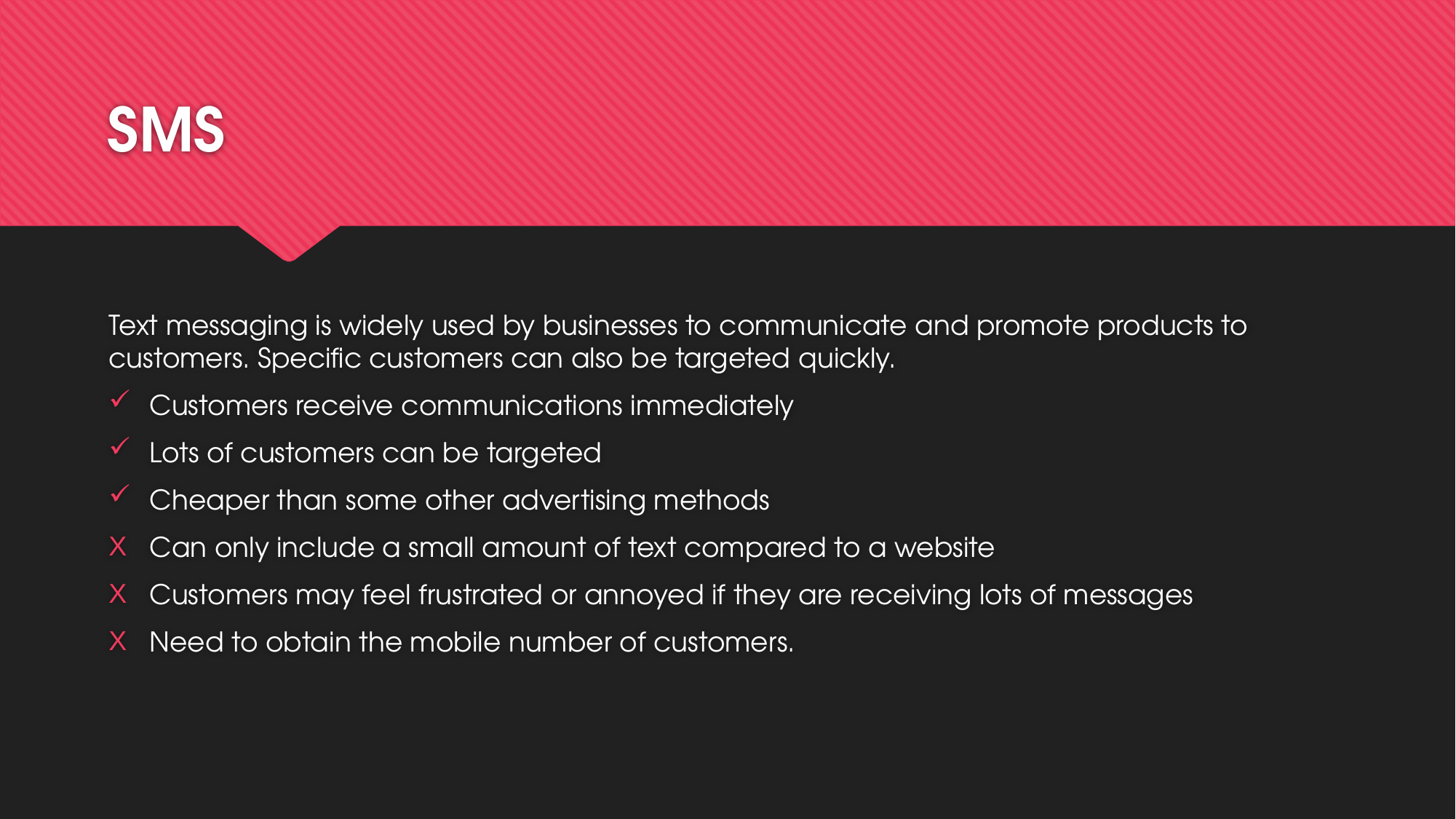

# SMS
Text messaging is widely used by businesses to communicate and promote products to customers. Specific customers can also be targeted quickly.
Customers receive communications immediately
Lots of customers can be targeted
Cheaper than some other advertising methods
Can only include a small amount of text compared to a website
Customers may feel frustrated or annoyed if they are receiving lots of messages
Need to obtain the mobile number of customers.